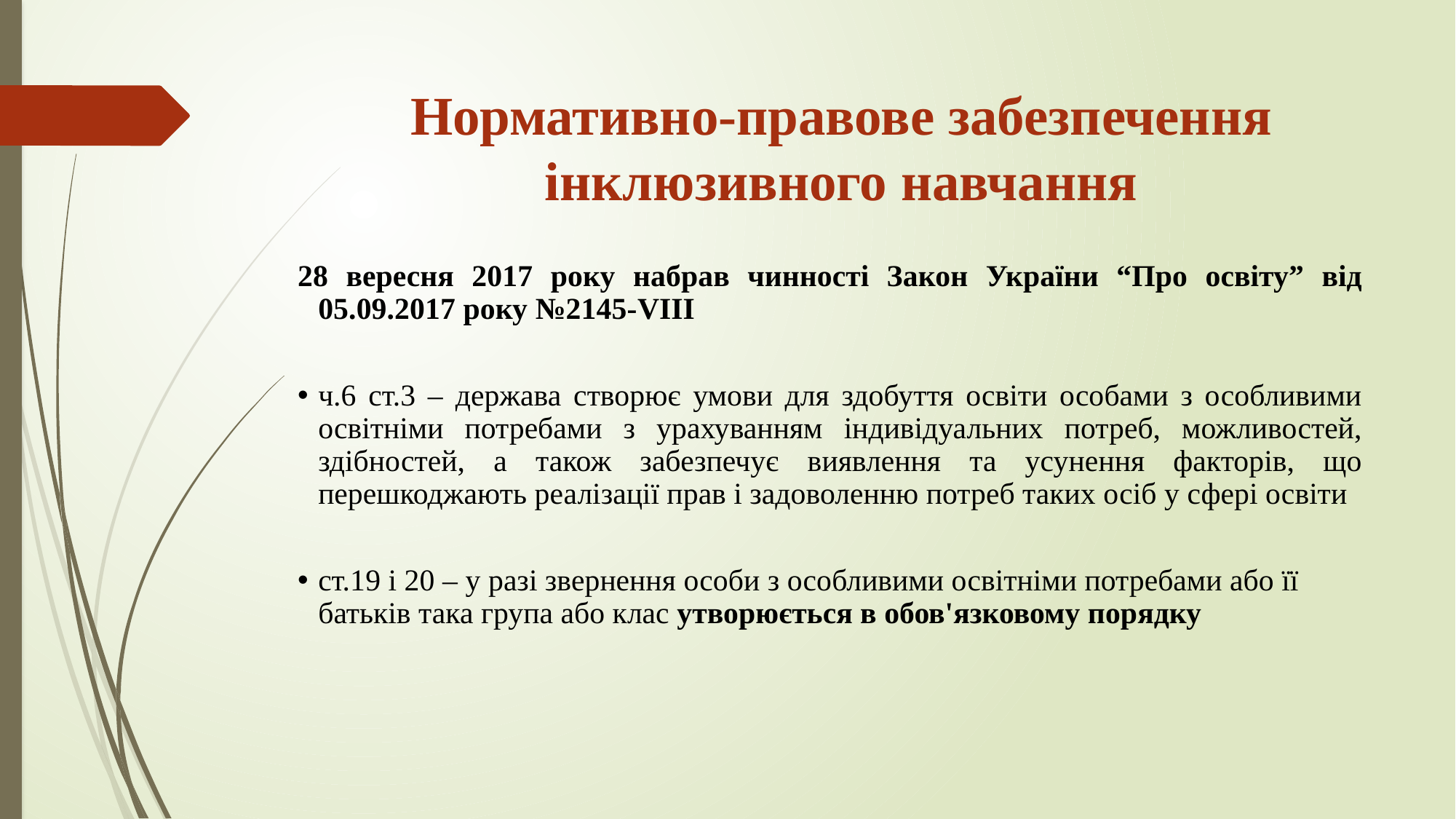

# Нормативно-правове забезпечення інклюзивного навчання
28 вересня 2017 року набрав чинності Закон України “Про освіту” від 05.09.2017 року №2145-VIII

ч.6 ст.3 – держава створює умови для здобуття освіти особами з особливими освітніми потребами з урахуванням індивідуальних потреб, можливостей, здібностей, а також забезпечує виявлення та усунення факторів, що перешкоджають реалізації прав і задоволенню потреб таких осіб у сфері освіти

ст.19 і 20 – у разі звернення особи з особливими освітніми потребами або її батьків така група або клас утворюється в обов'язковому порядку